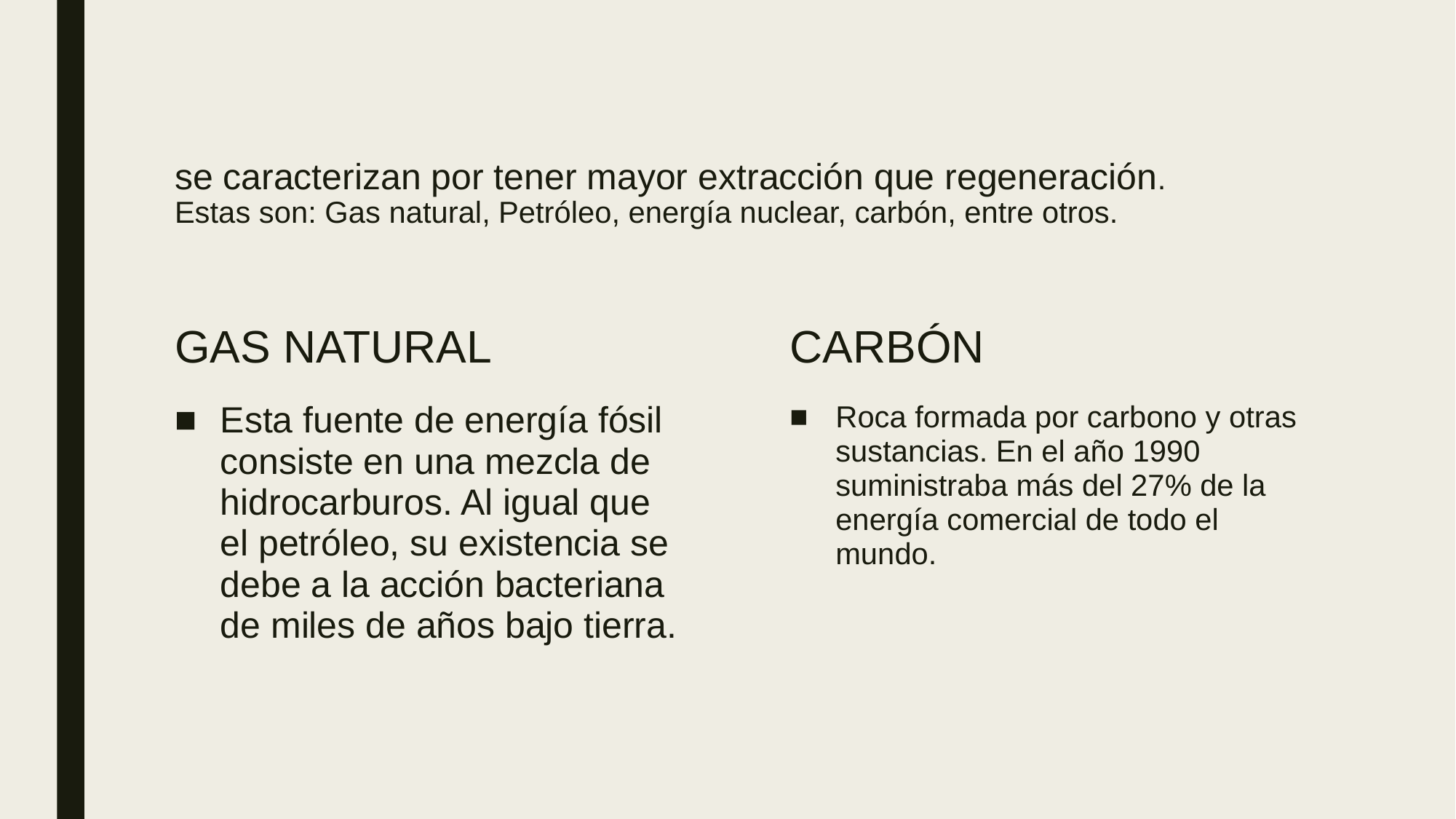

# se caracterizan por tener mayor extracción que regeneración. Estas son: Gas natural, Petróleo, energía nuclear, carbón, entre otros.
GAS NATURAL
CARBÓN
Esta fuente de energía fósil consiste en una mezcla de hidrocarburos. Al igual que el petróleo, su existencia se debe a la acción bacteriana de miles de años bajo tierra.

Roca formada por carbono y otras sustancias. En el año 1990 suministraba más del 27% de la energía comercial de todo el mundo.